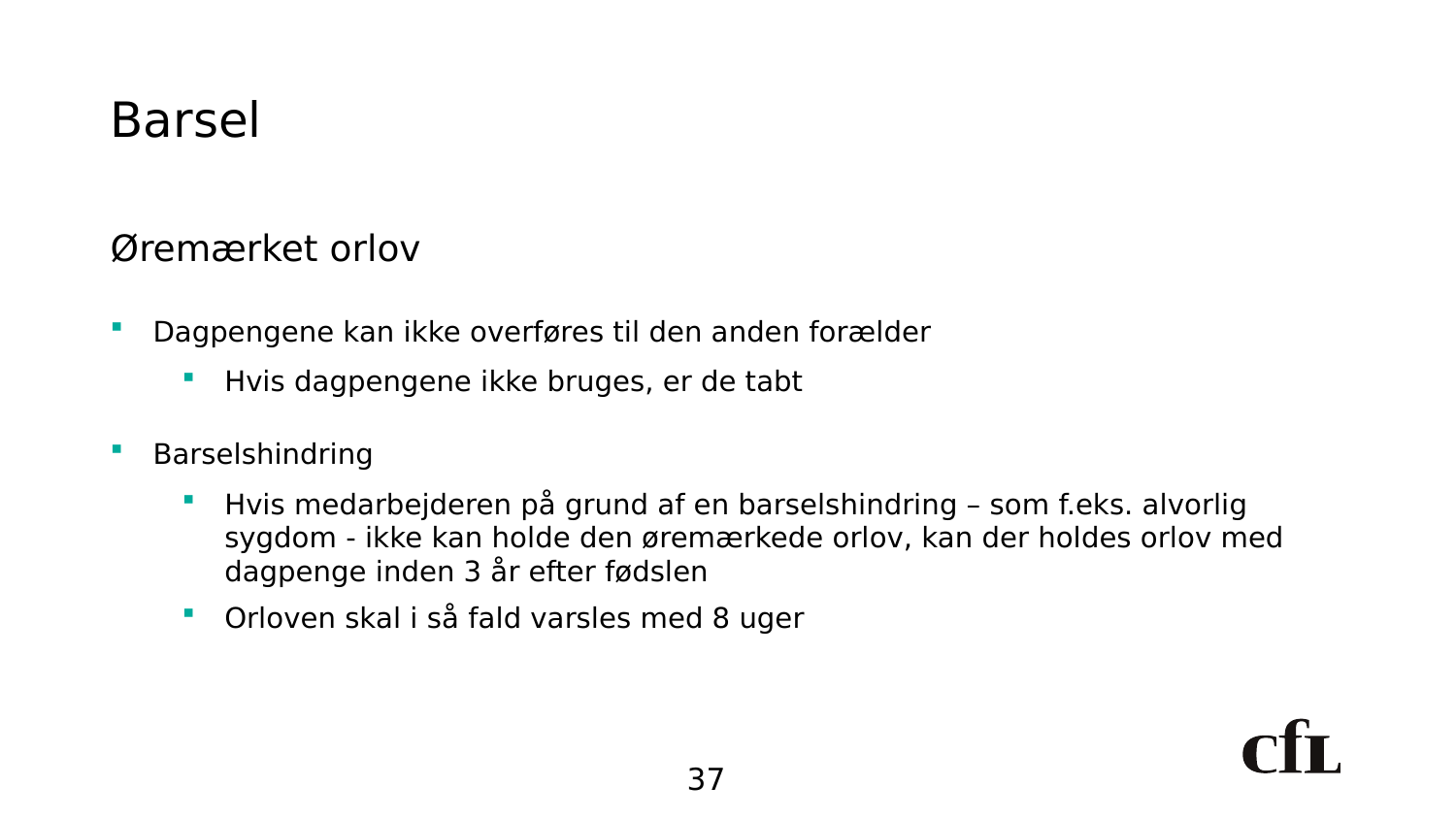

# Barsel
Øremærket orlov

Dagpengene kan ikke overføres til den anden forælder
Hvis dagpengene ikke bruges, er de tabt

Barselshindring
Hvis medarbejderen på grund af en barselshindring – som f.eks. alvorlig sygdom - ikke kan holde den øremærkede orlov, kan der holdes orlov med dagpenge inden 3 år efter fødslen
Orloven skal i så fald varsles med 8 uger